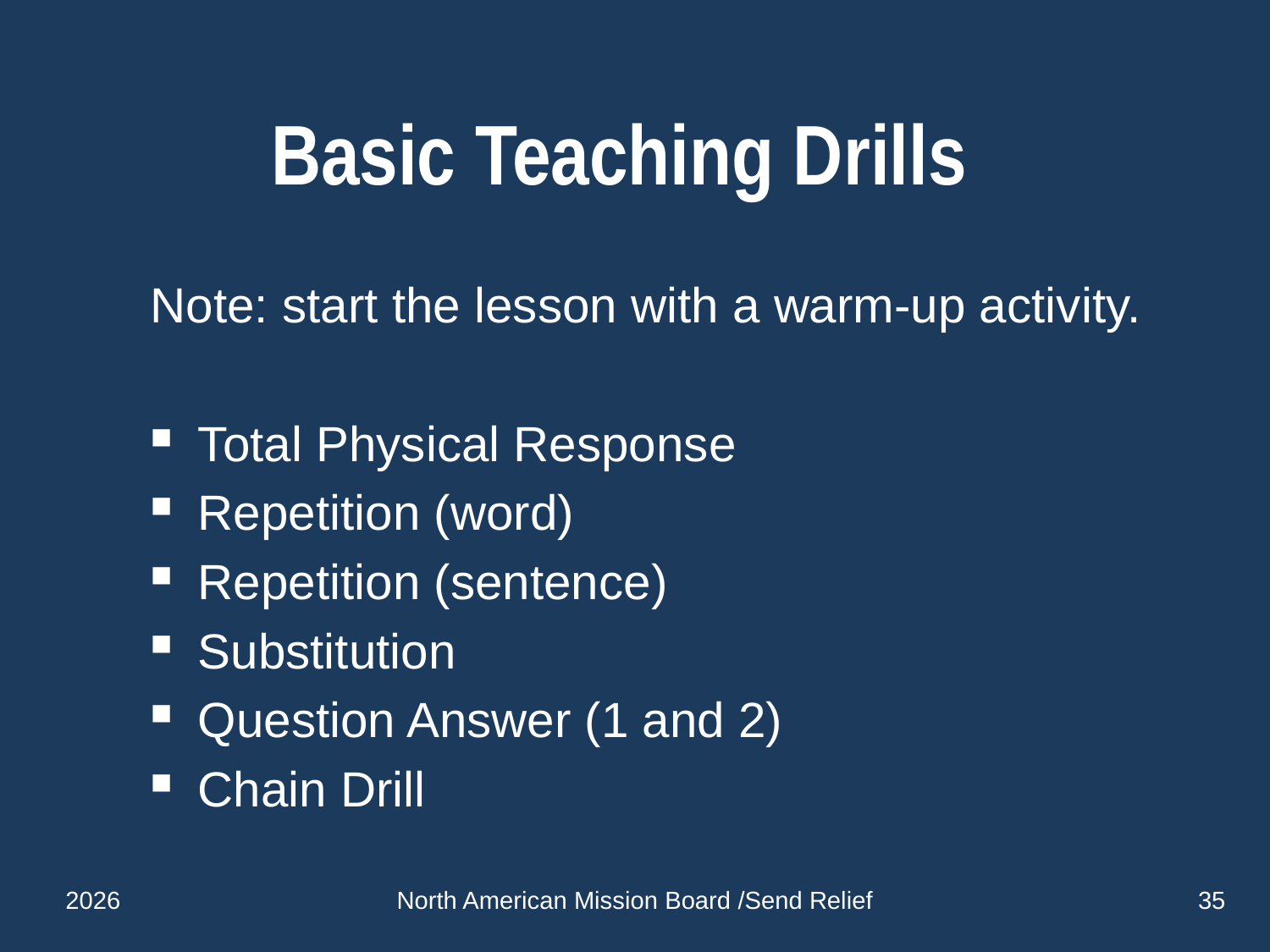

# Basic Teaching Drills
Note: start the lesson with a warm-up activity.

Total Physical Response
Repetition (word)
Repetition (sentence)
Substitution
Question Answer (1 and 2)
Chain Drill
2026
North American Mission Board /Send Relief
35